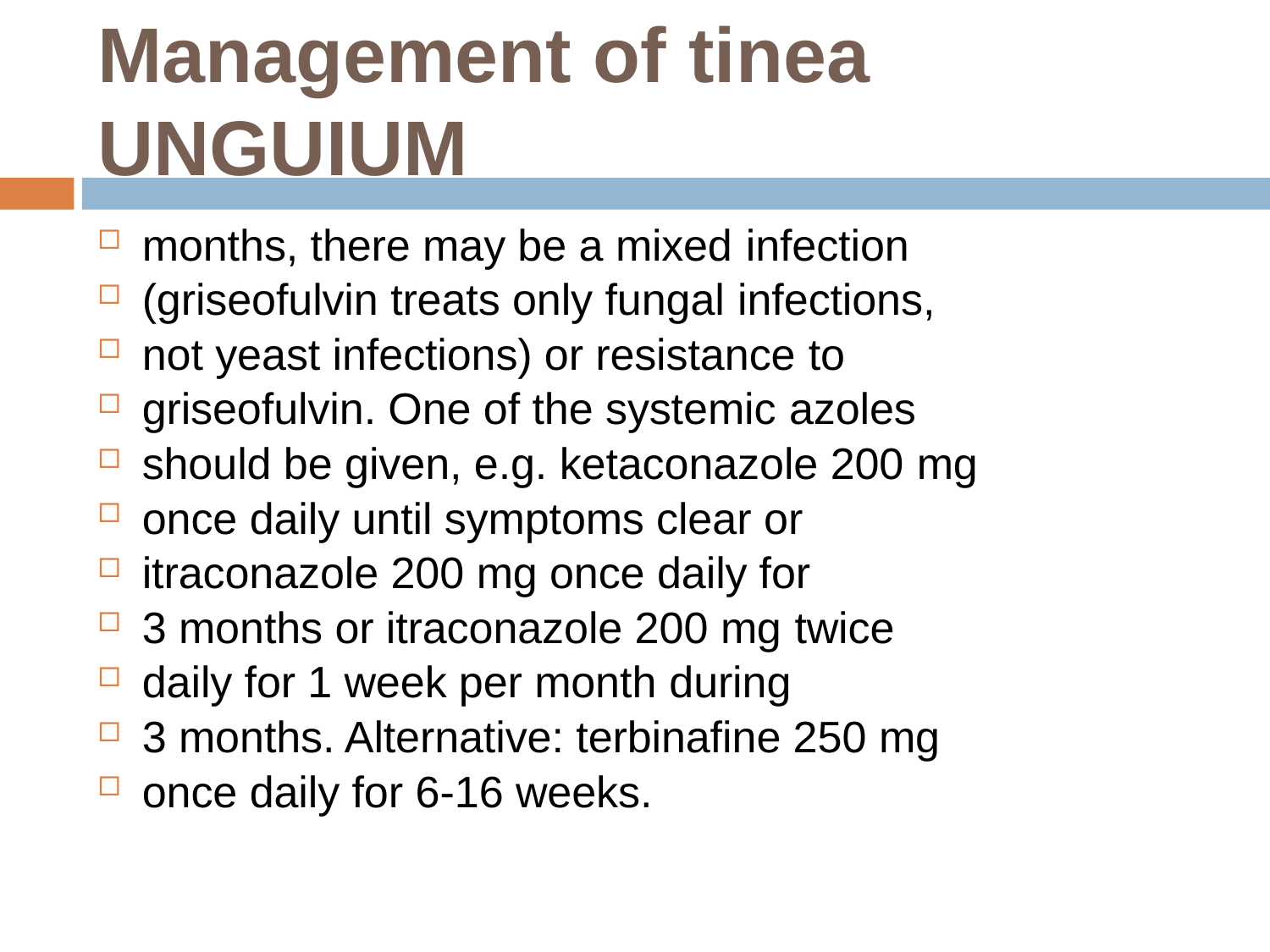

# Management of tinea  UNGUIUM
months, there may be a mixed infection
(griseofulvin treats only fungal infections,
not yeast infections) or resistance to
griseofulvin. One of the systemic azoles
should be given, e.g. ketaconazole 200 mg
once daily until symptoms clear or
itraconazole 200 mg once daily for
3 months or itraconazole 200 mg twice
daily for 1 week per month during
3 months. Alternative: terbinafine 250 mg
once daily for 6-16 weeks.